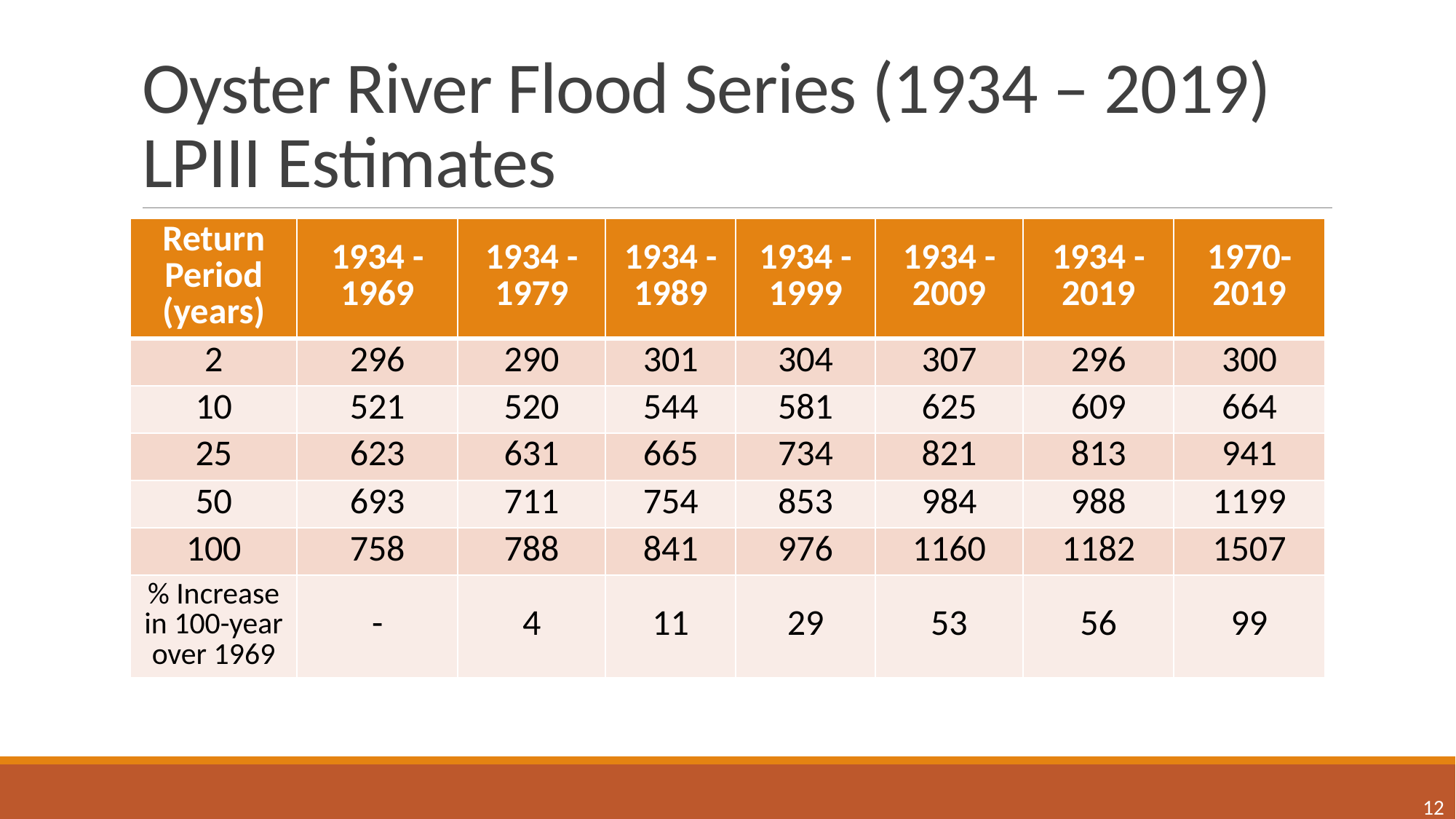

# Oyster River Flood Series (1934 – 2019) LPIII Estimates
| Return Period (years) | 1934 - 1969 | 1934 - 1979 | 1934 - 1989 | 1934 - 1999 | 1934 - 2009 | 1934 - 2019 | 1970-2019 |
| --- | --- | --- | --- | --- | --- | --- | --- |
| 2 | 296 | 290 | 301 | 304 | 307 | 296 | 300 |
| 10 | 521 | 520 | 544 | 581 | 625 | 609 | 664 |
| 25 | 623 | 631 | 665 | 734 | 821 | 813 | 941 |
| 50 | 693 | 711 | 754 | 853 | 984 | 988 | 1199 |
| 100 | 758 | 788 | 841 | 976 | 1160 | 1182 | 1507 |
| % Increase in 100-year over 1969 | - | 4 | 11 | 29 | 53 | 56 | 99 |
12